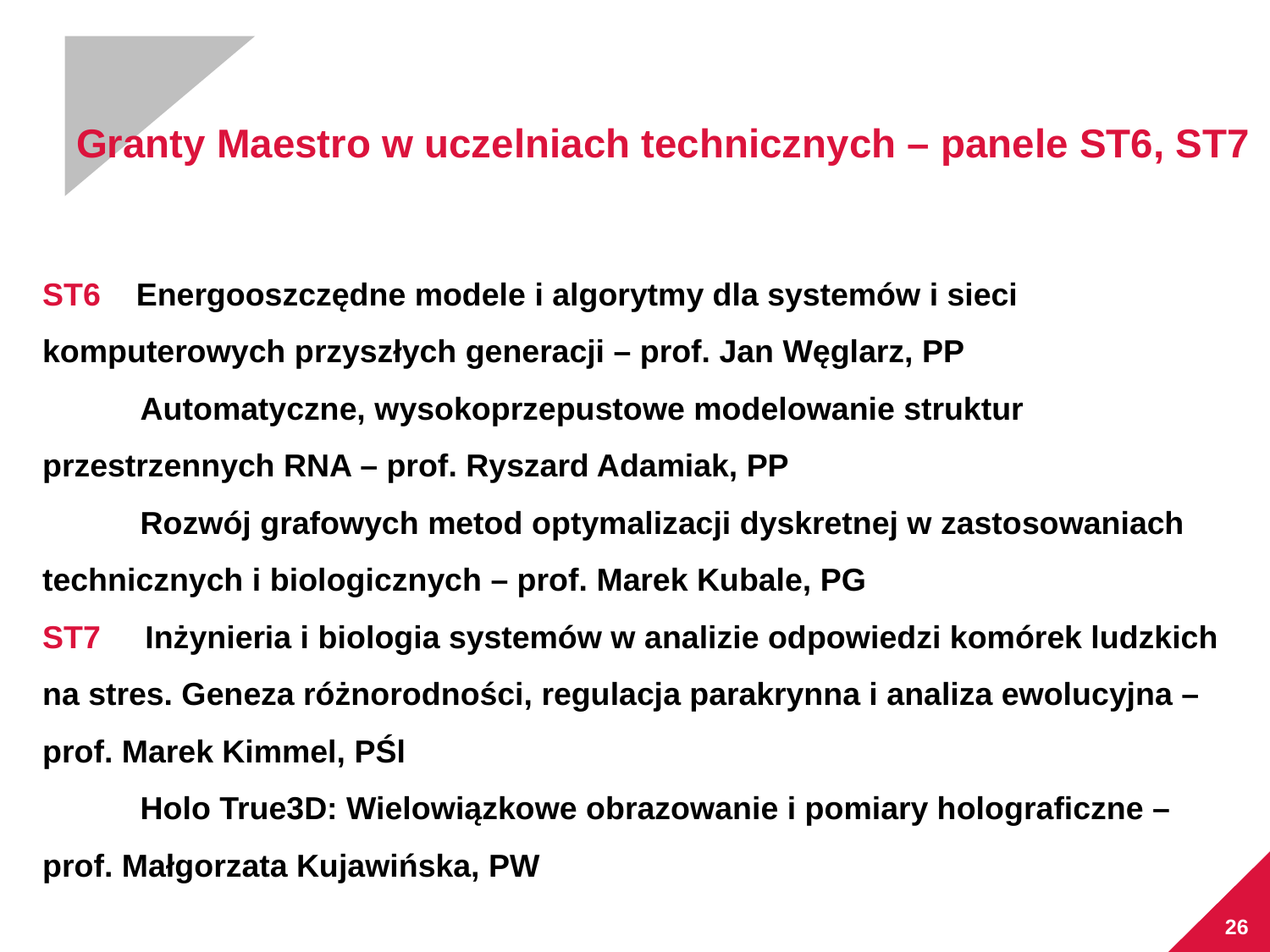

# Granty Maestro w uczelniach technicznych – panele ST6, ST7
ST6    Energooszczędne modele i algorytmy dla systemów i sieci komputerowych przyszłych generacji – prof. Jan Węglarz, PP
           Automatyczne, wysokoprzepustowe modelowanie struktur            przestrzennych RNA – prof. Ryszard Adamiak, PP
           Rozwój grafowych metod optymalizacji dyskretnej w zastosowaniach technicznych i biologicznych – prof. Marek Kubale, PG
ST7     Inżynieria i biologia systemów w analizie odpowiedzi komórek ludzkich na stres. Geneza różnorodności, regulacja parakrynna i analiza ewolucyjna – prof. Marek Kimmel, PŚl
           Holo True3D: Wielowiązkowe obrazowanie i pomiary holograficzne – prof. Małgorzata Kujawińska, PW

26